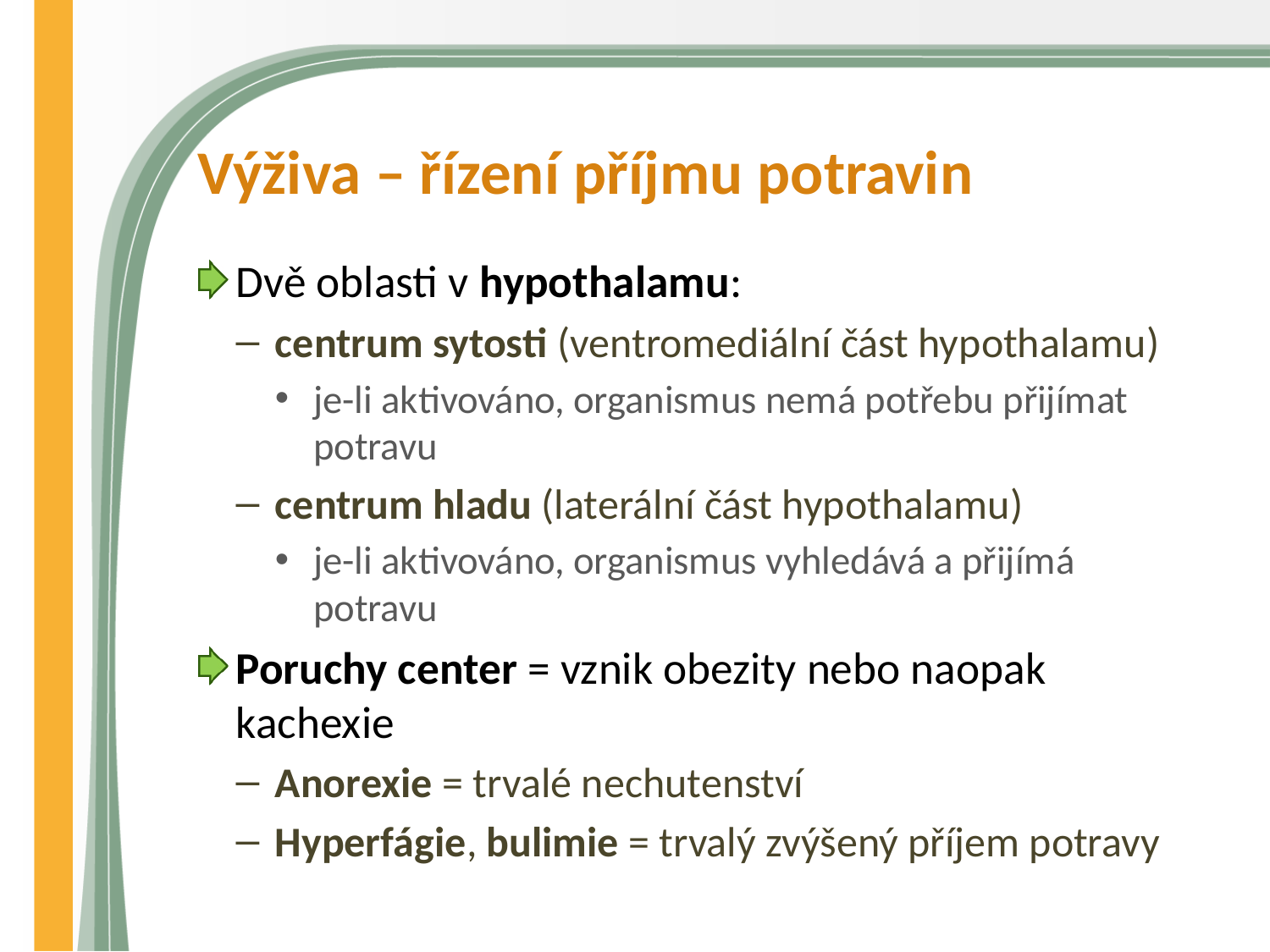

# Výživa – řízení příjmu potravin
Dvě oblasti v hypothalamu:
centrum sytosti (ventromediální část hypothalamu)
je-li aktivováno, organismus nemá potřebu přijímat potravu
centrum hladu (laterální část hypothalamu)
je-li aktivováno, organismus vyhledává a přijímá potravu
Poruchy center = vznik obezity nebo naopak kachexie
Anorexie = trvalé nechutenství
Hyperfágie, bulimie = trvalý zvýšený příjem potravy